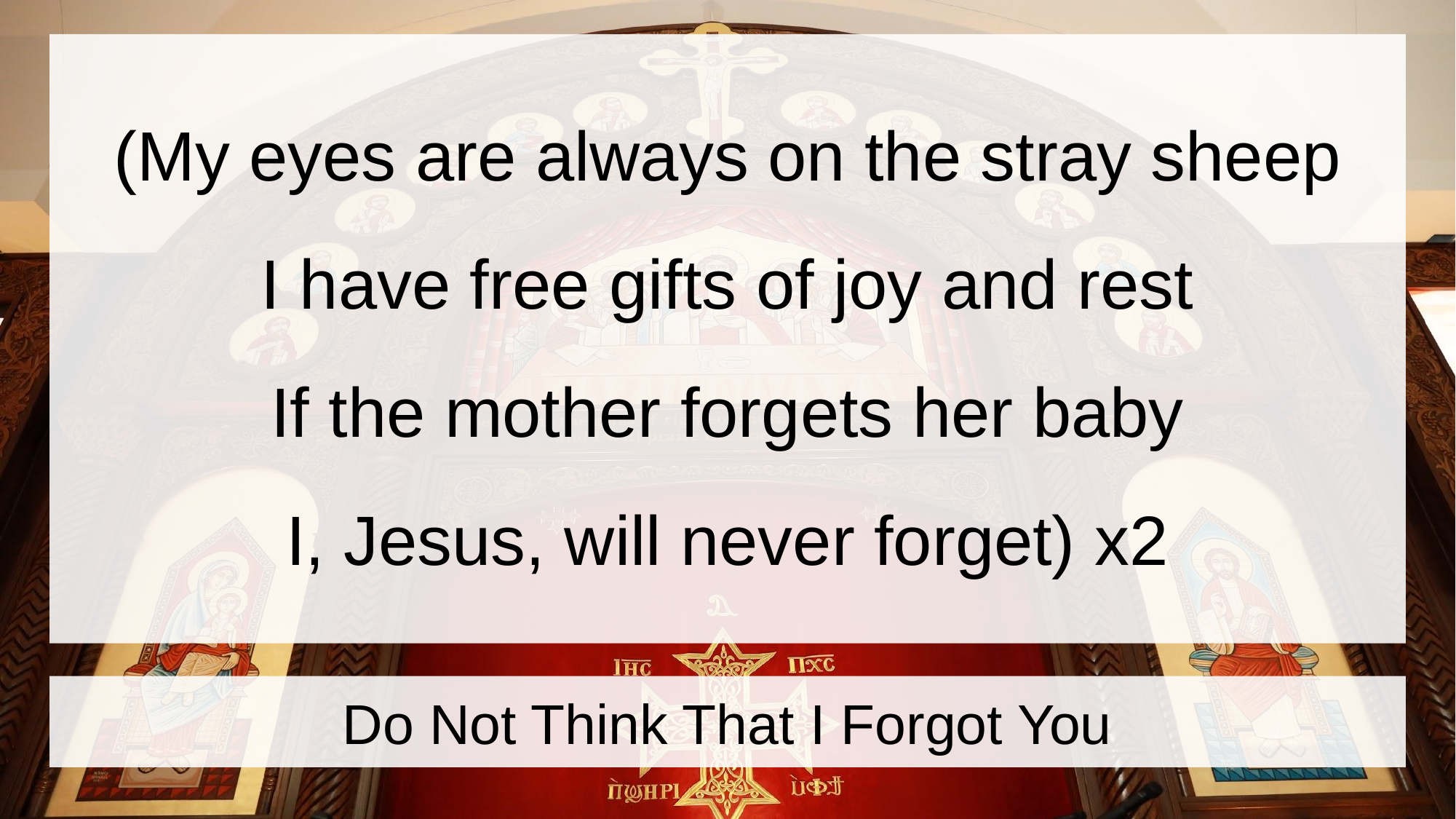

(My eyes are always on the stray sheep
I have free gifts of joy and rest
If the mother forgets her baby
I, Jesus, will never forget) x2
# Do Not Think That I Forgot You